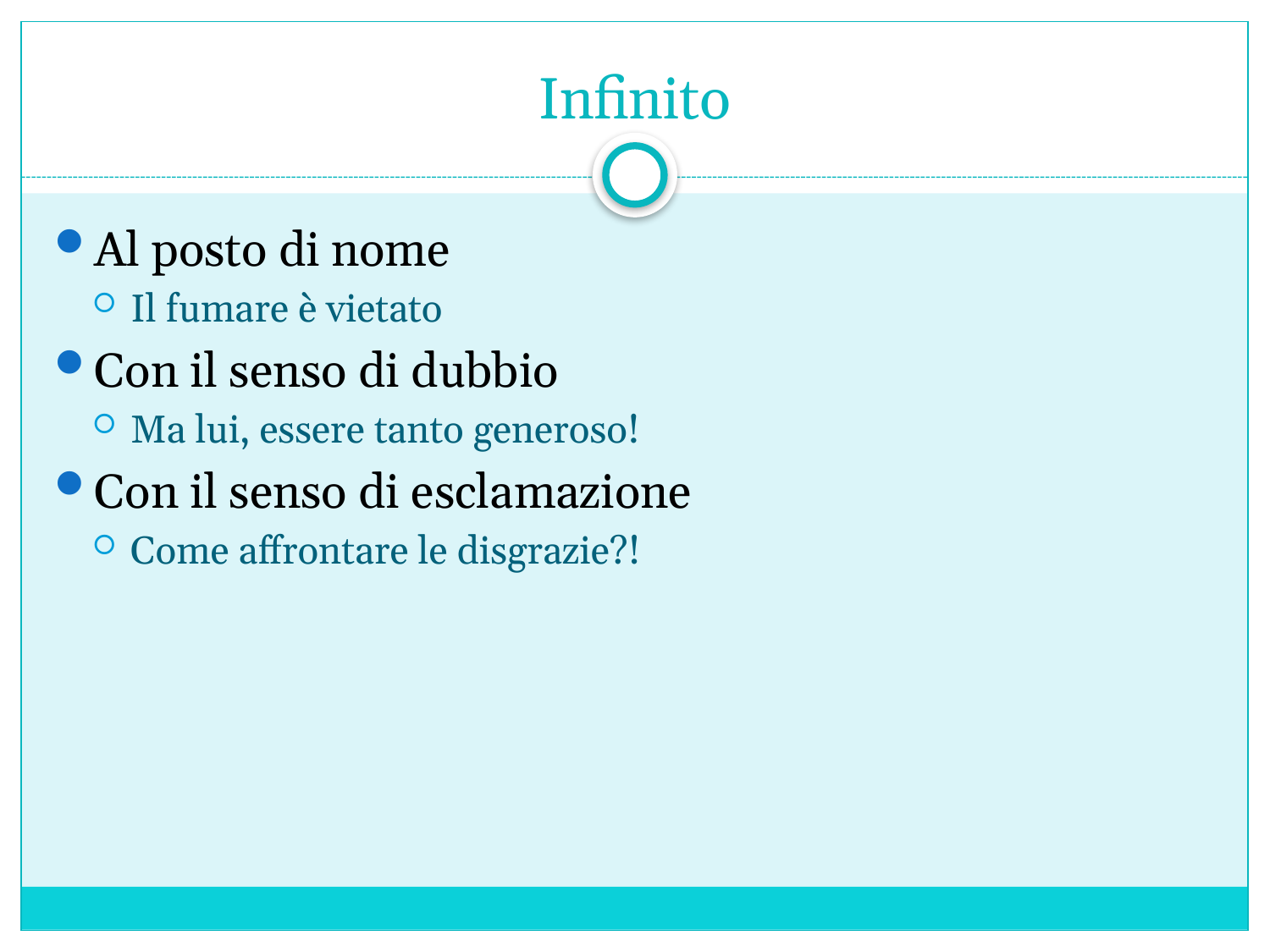

# Infinito
Al posto di nome
Il fumare è vietato
Con il senso di dubbio
Ma lui, essere tanto generoso!
Con il senso di esclamazione
Come affrontare le disgrazie?!